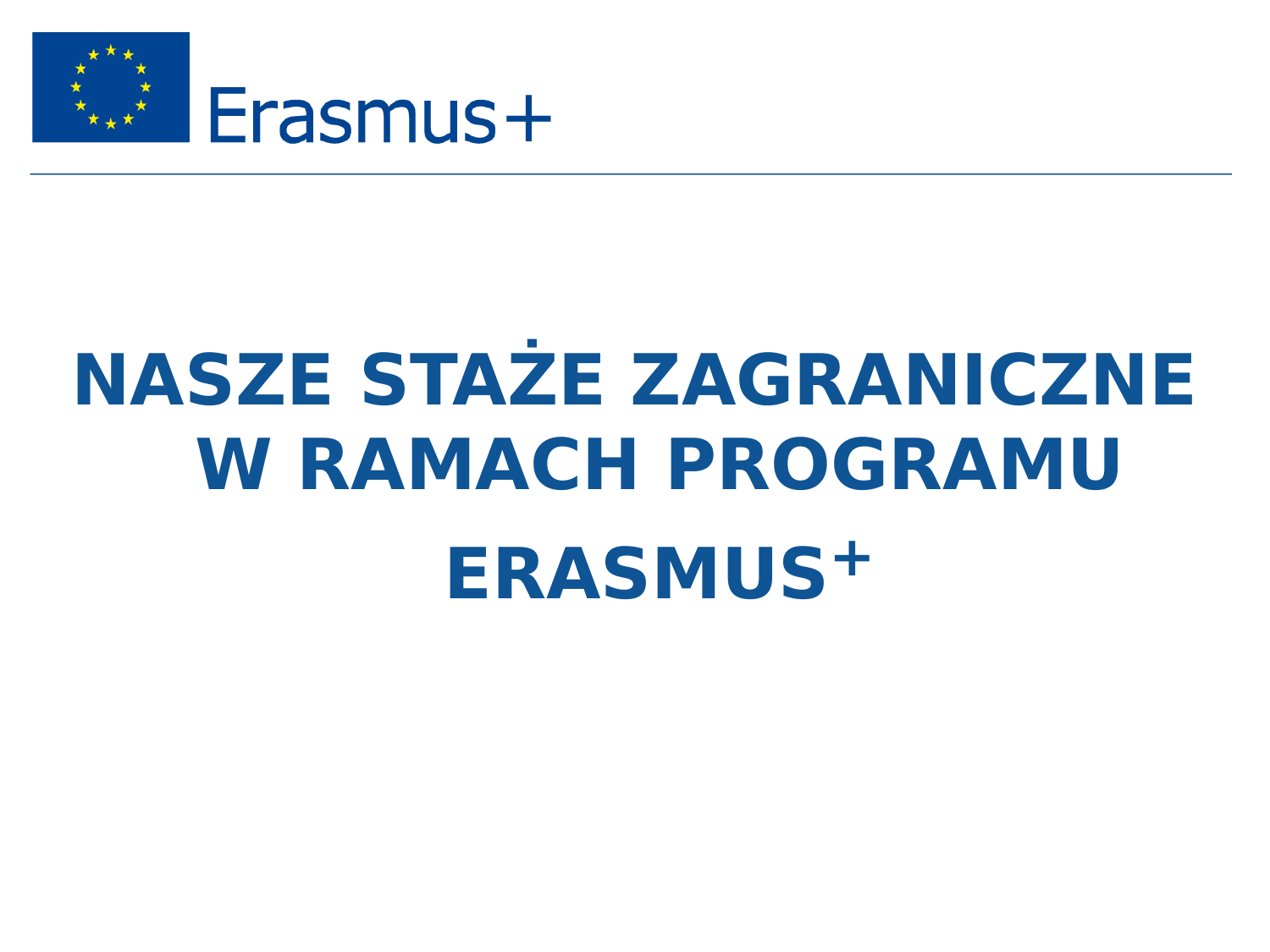

# NASZE STAŻE ZAGRANICZNE W RAMACH PROGRAMU ERASMUS+